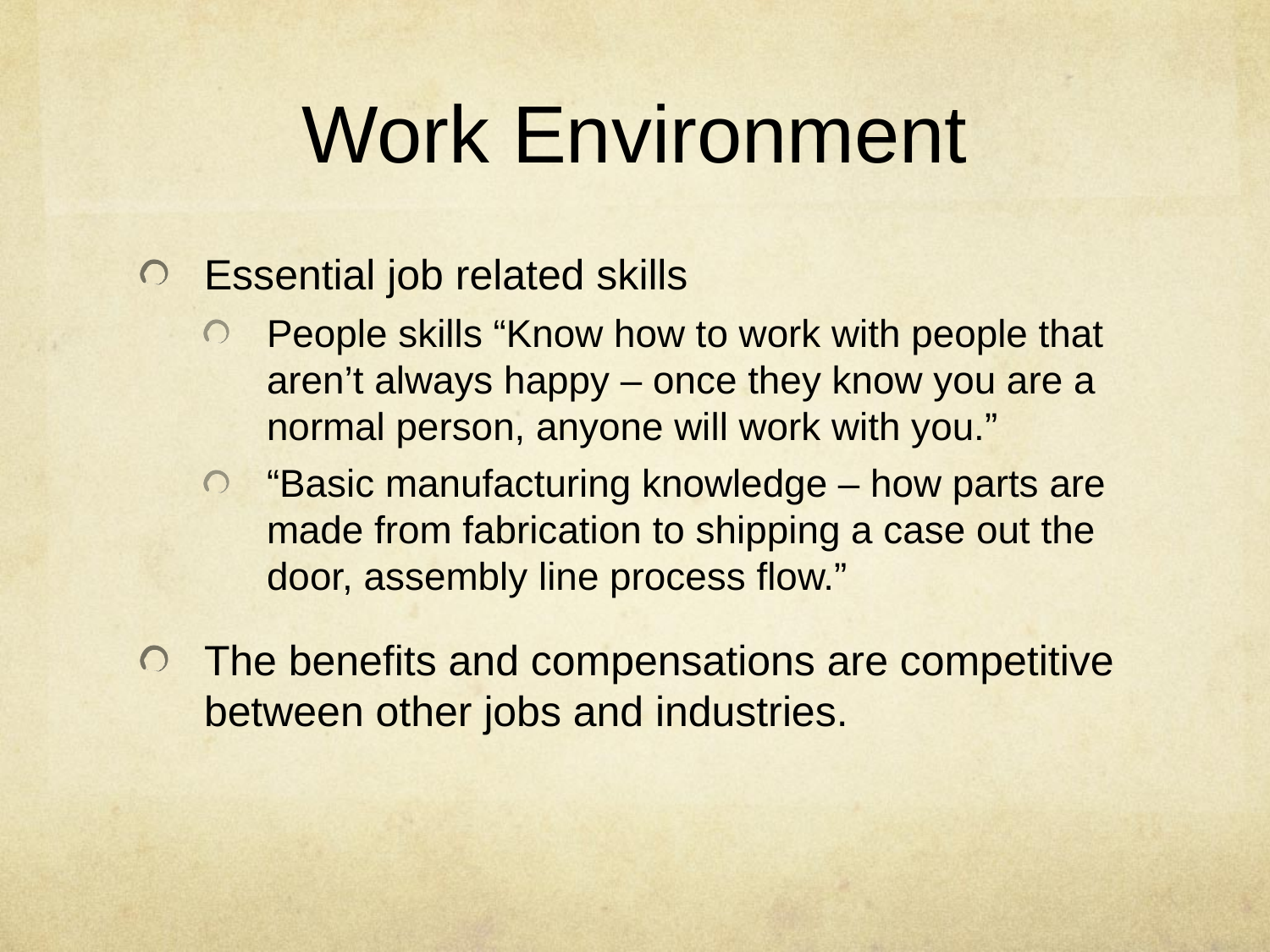

# Work Environment
Essential job related skills
People skills “Know how to work with people that aren’t always happy – once they know you are a normal person, anyone will work with you.”
“Basic manufacturing knowledge – how parts are made from fabrication to shipping a case out the door, assembly line process flow.”
The benefits and compensations are competitive between other jobs and industries.